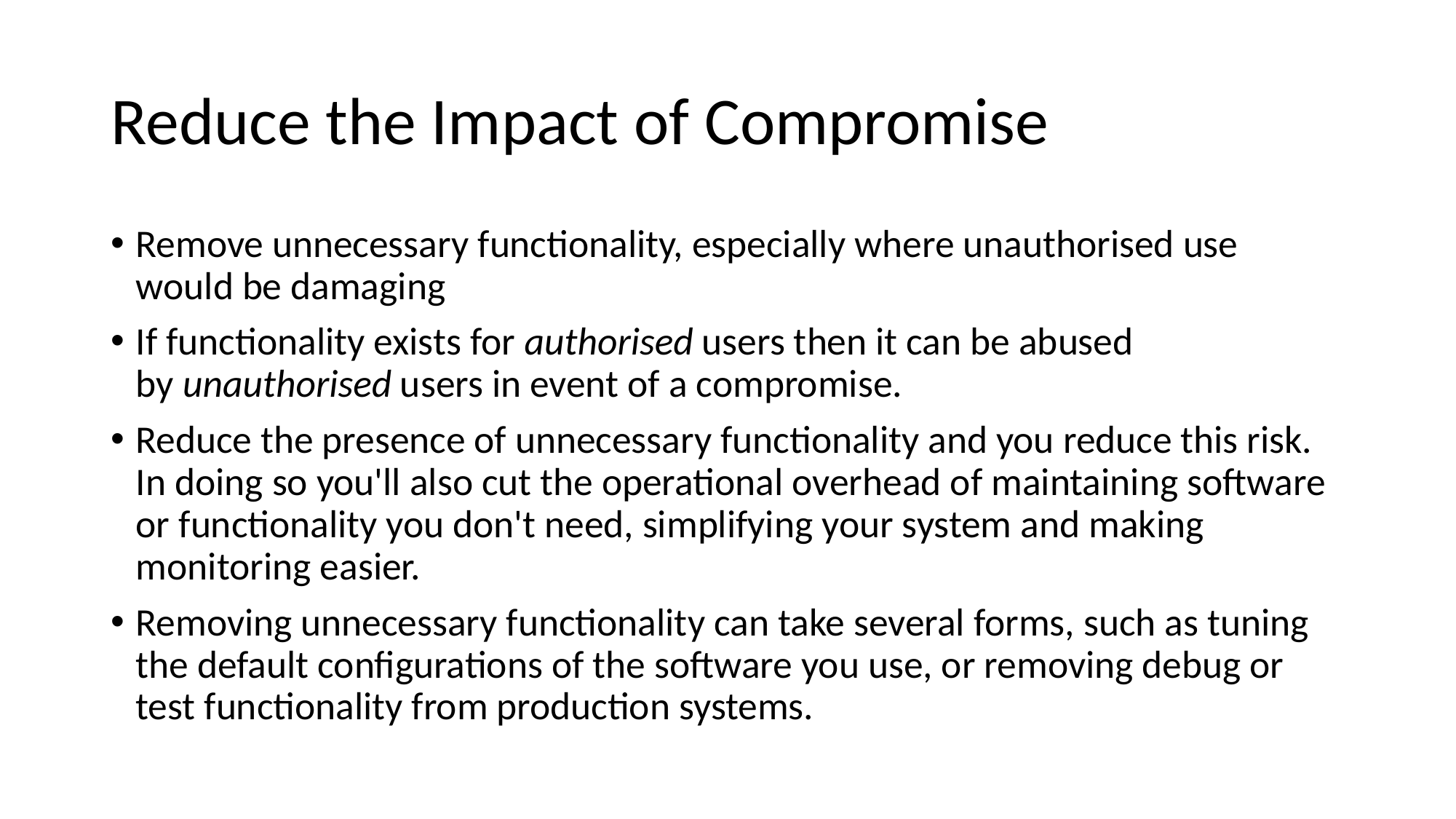

# Reduce the Impact of Compromise
Remove unnecessary functionality, especially where unauthorised use would be damaging
If functionality exists for authorised users then it can be abused by unauthorised users in event of a compromise.
Reduce the presence of unnecessary functionality and you reduce this risk. In doing so you'll also cut the operational overhead of maintaining software or functionality you don't need, simplifying your system and making monitoring easier.
Removing unnecessary functionality can take several forms, such as tuning the default configurations of the software you use, or removing debug or test functionality from production systems.